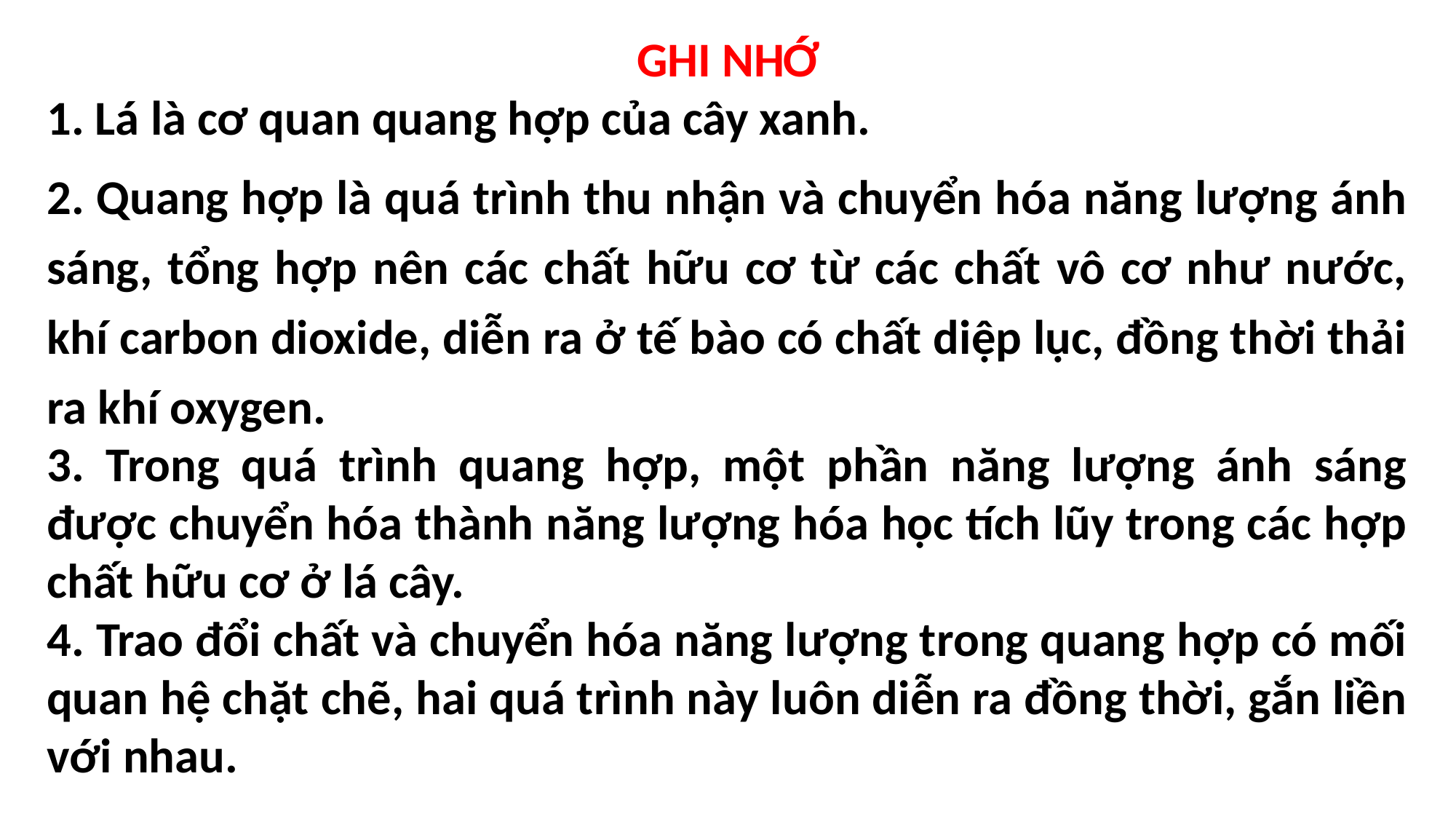

GHI NHỚ
1. Lá là cơ quan quang hợp của cây xanh.
2. Quang hợp là quá trình thu nhận và chuyển hóa năng lượng ánh sáng, tổng hợp nên các chất hữu cơ từ các chất vô cơ như nước, khí carbon dioxide, diễn ra ở tế bào có chất diệp lục, đồng thời thải ra khí oxygen.
3. Trong quá trình quang hợp, một phần năng lượng ánh sáng được chuyển hóa thành năng lượng hóa học tích lũy trong các hợp chất hữu cơ ở lá cây.
4. Trao đổi chất và chuyển hóa năng lượng trong quang hợp có mối quan hệ chặt chẽ, hai quá trình này luôn diễn ra đồng thời, gắn liền với nhau.